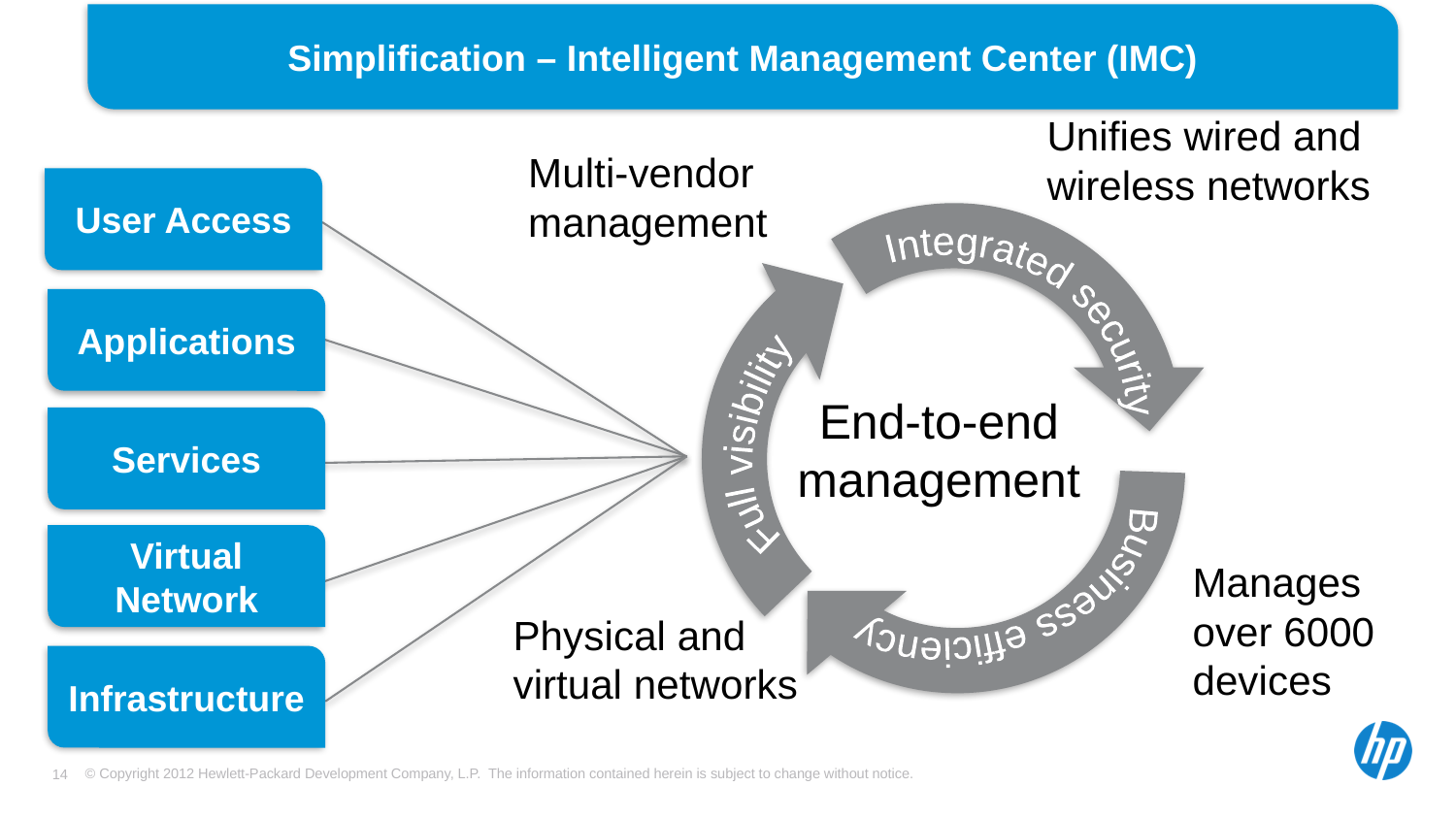

Simplification – Intelligent Management Center (IMC)
#
Unifies wired and
wireless networks
Multi-vendor
management
User Access

Integrated security
Applications
Full visibility
End-to-end
management
Services
Business efficiency
Virtual Network
Manages
over 6000
devices
Physical and
virtual networks
Infrastructure